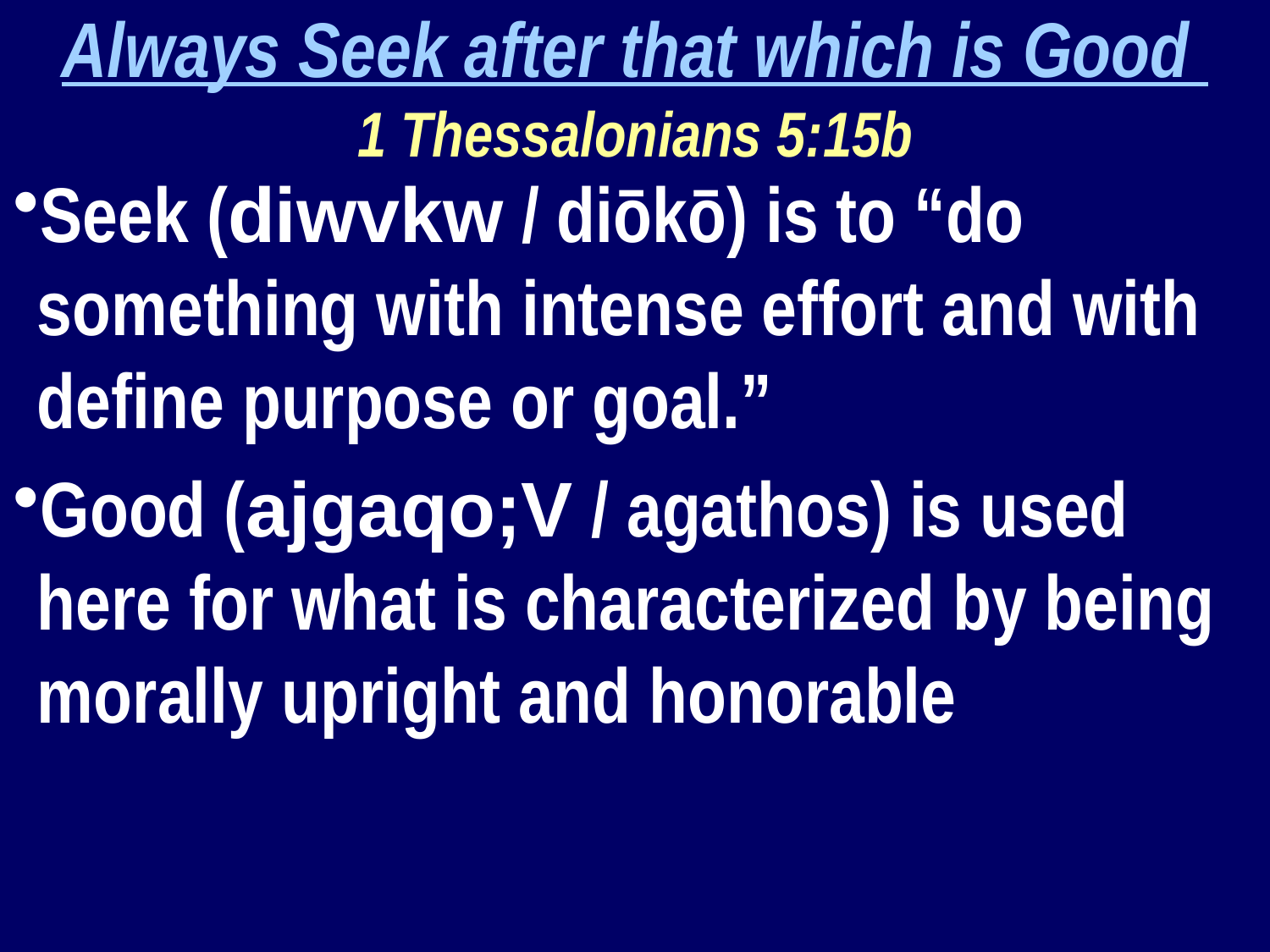

Always Seek after that which is Good
1 Thessalonians 5:15b
Seek (diwvkw / diōkō) is to “do something with intense effort and with define purpose or goal.”
Good (ajgaqo;V / agathos) is used here for what is characterized by being morally upright and honorable